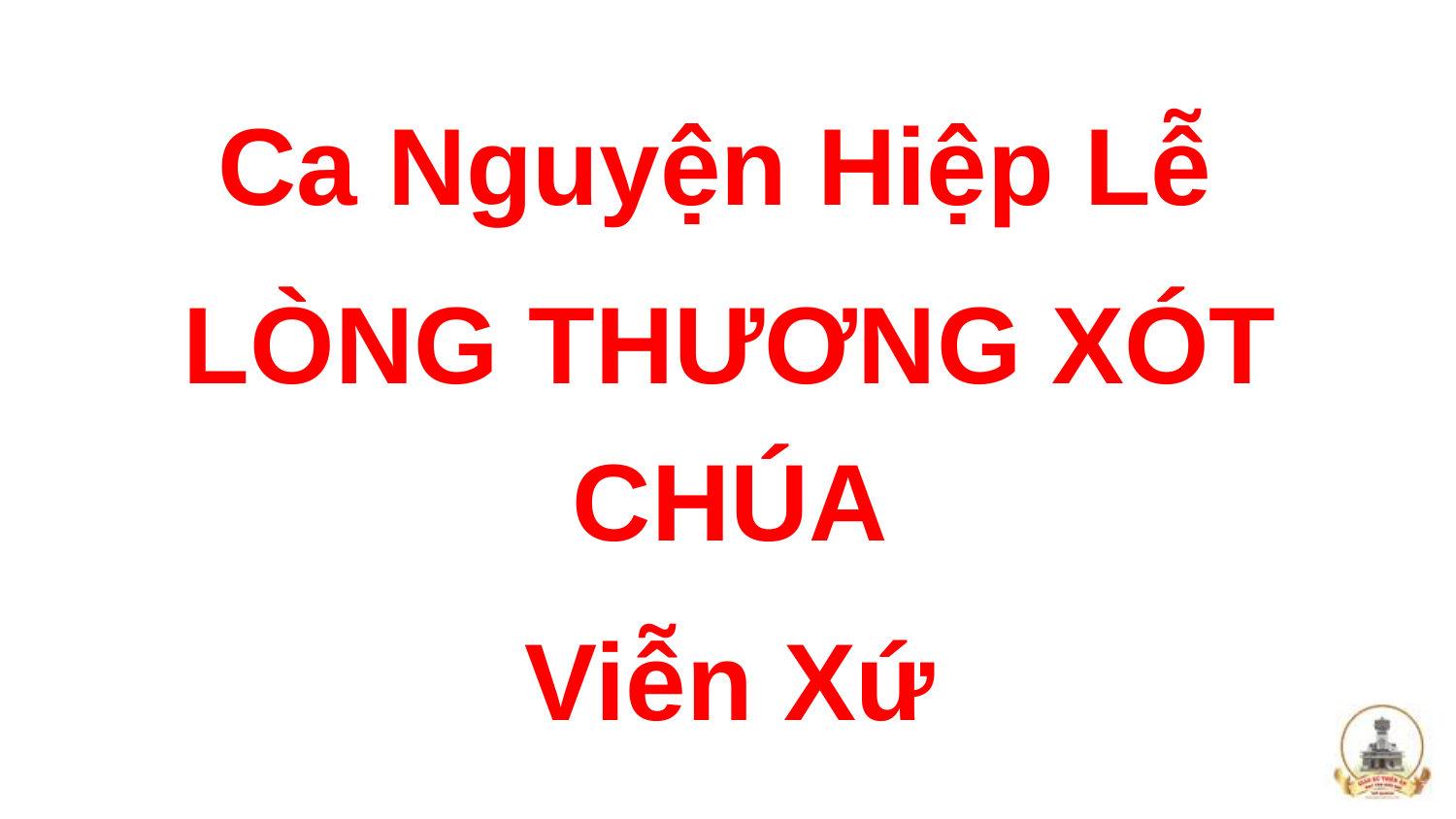

Ca Nguyện Hiệp Lễ
LÒNG THƯƠNG XÓT CHÚA
Viễn Xứ